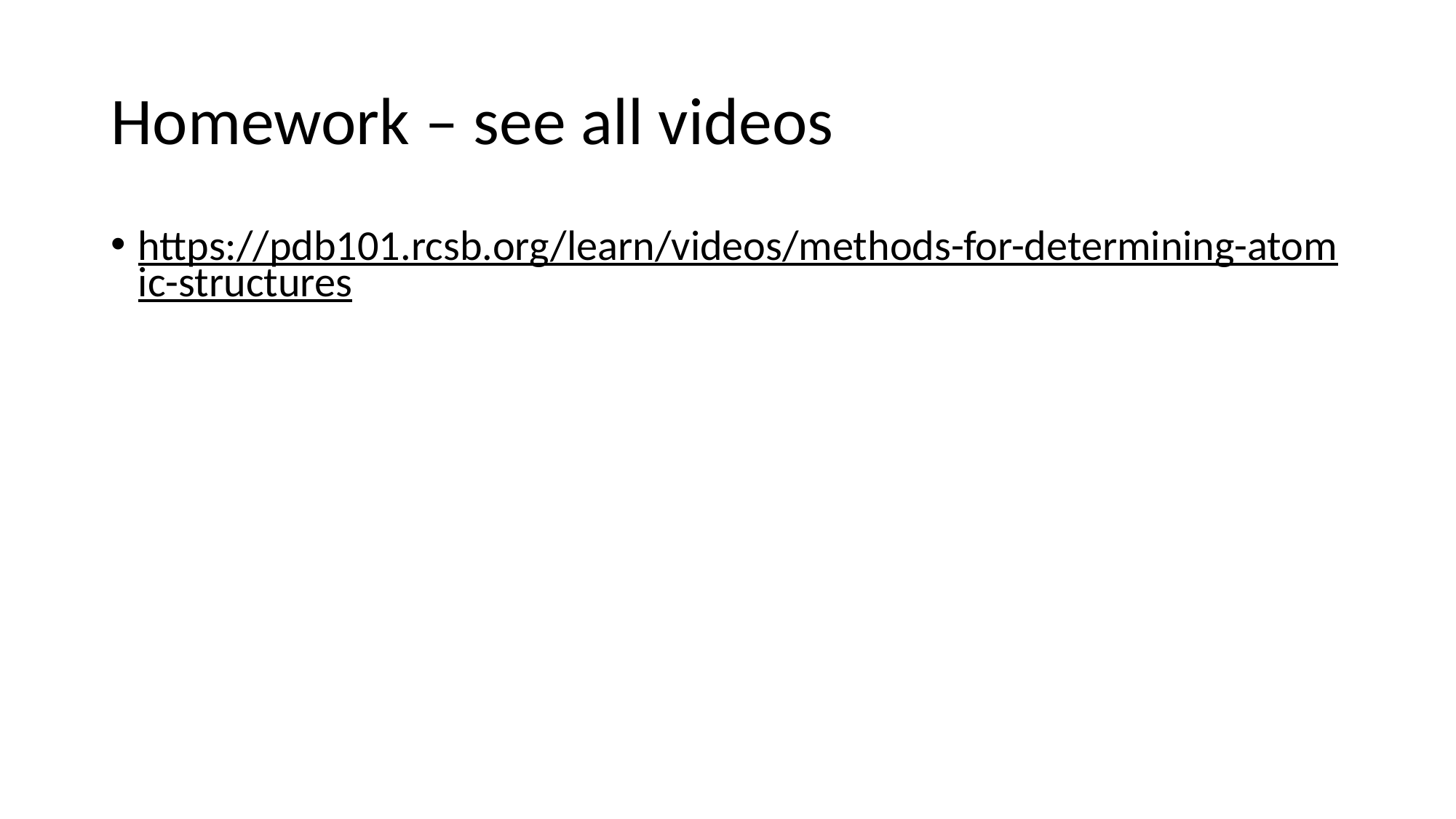

# Homework – see all videos
https://pdb101.rcsb.org/learn/videos/methods-for-determining-atomic-structures